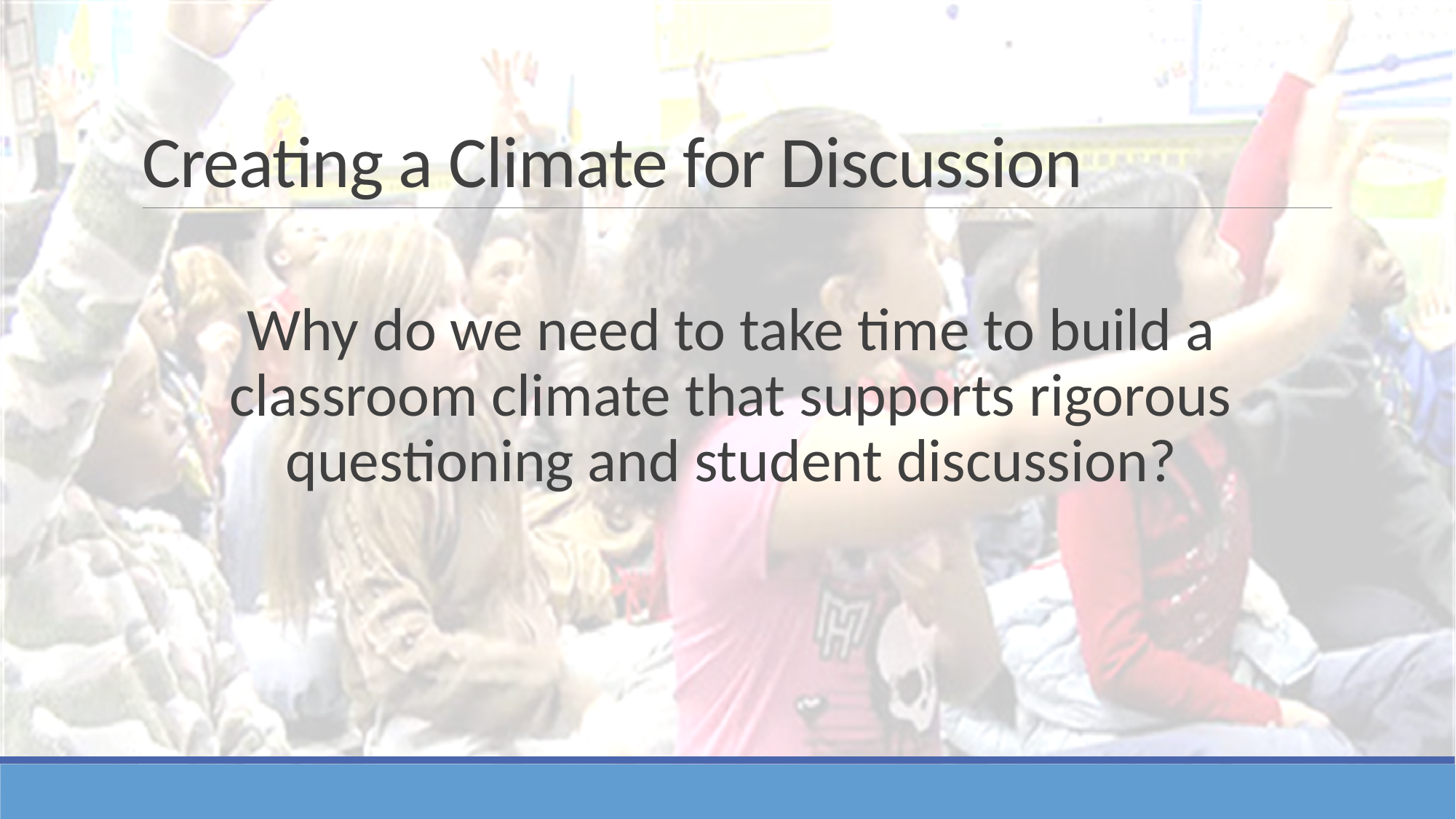

# Creating a Climate for Discussion

Why do we need to take time to build a classroom climate that supports rigorous questioning and student discussion?